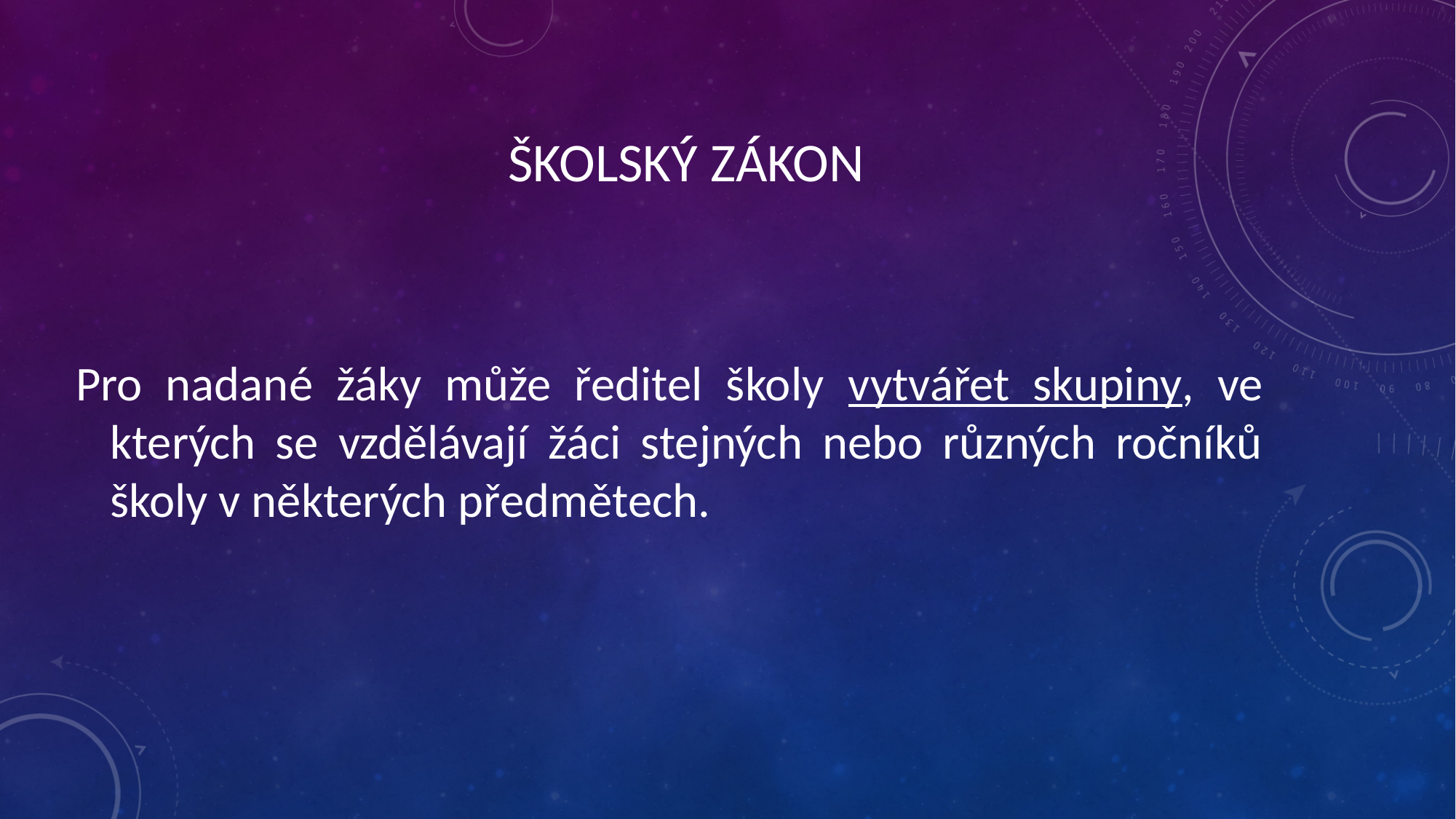

# školský zákon
Pro nadané žáky může ředitel školy vytvářet skupiny, ve kterých se vzdělávají žáci stejných nebo různých ročníků školy v některých předmětech.